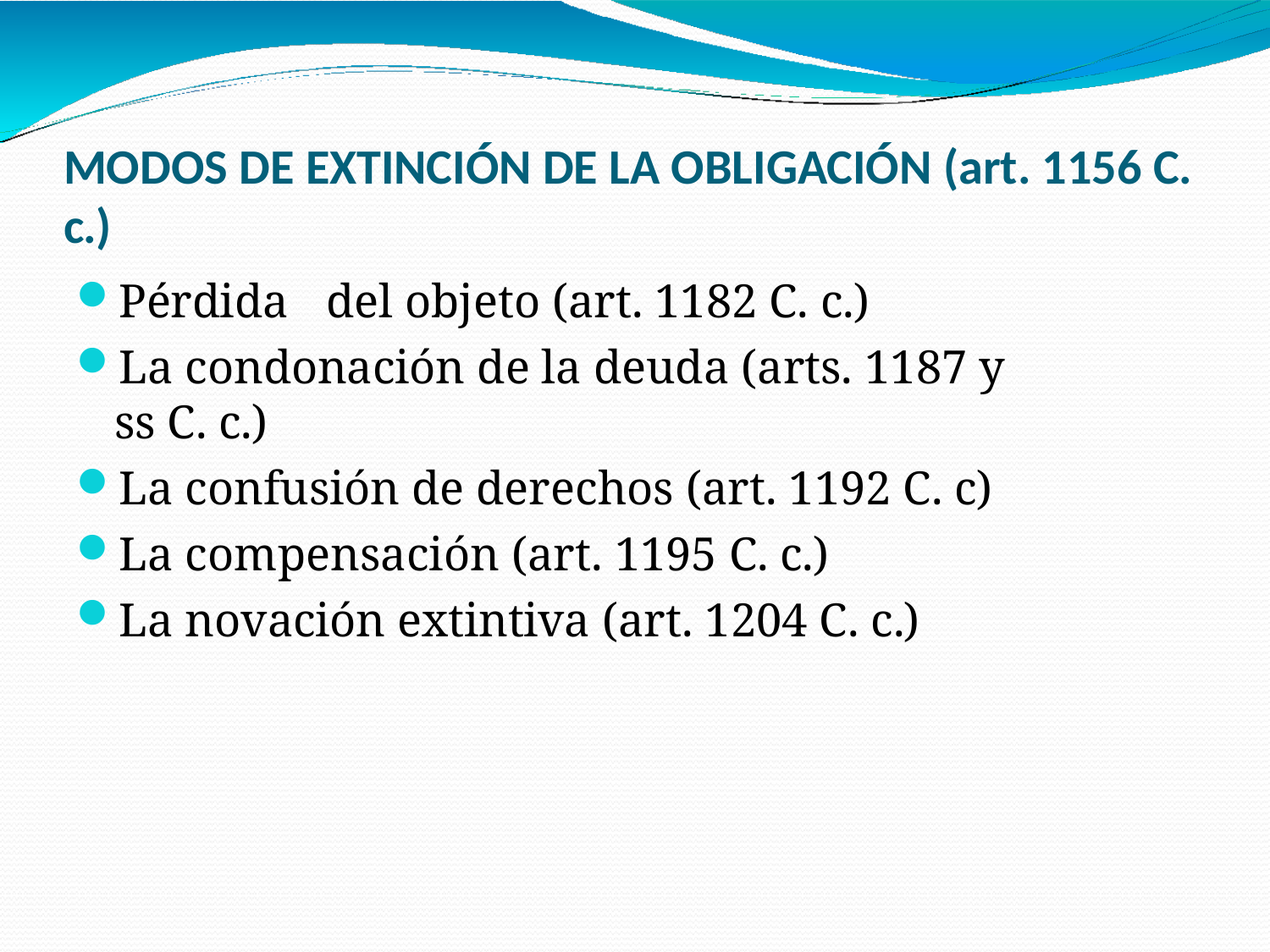

# MODOS DE EXTINCIÓN DE LA OBLIGACIÓN (art. 1156 C.
c.)
Pérdida	del objeto (art. 1182 C. c.)
La condonación de la deuda (arts. 1187 y ss C. c.)
La confusión de derechos (art. 1192 C. c)
La compensación (art. 1195 C. c.)
La novación extintiva (art. 1204 C. c.)